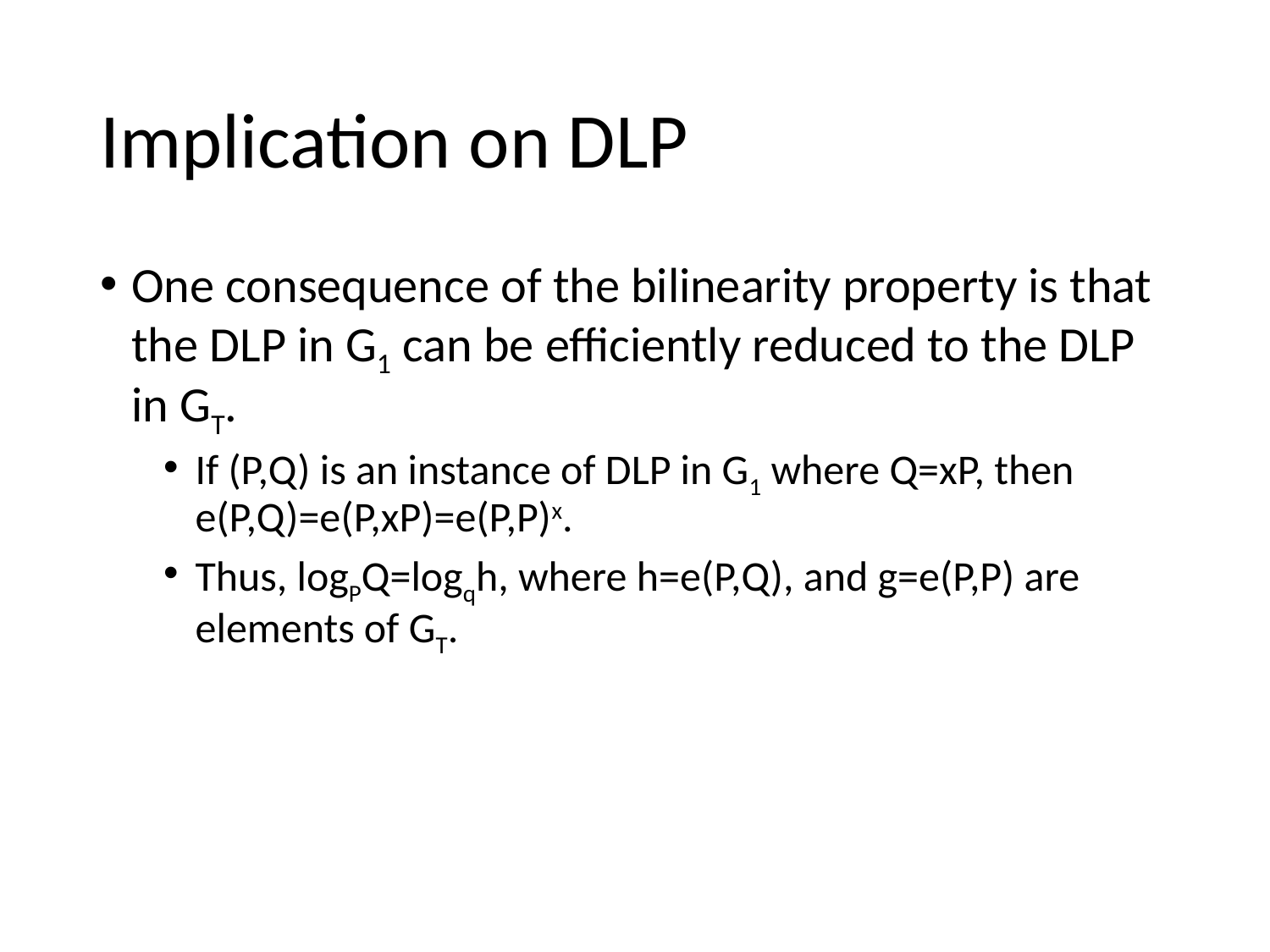

# Implication on DLP
One consequence of the bilinearity property is that the DLP in G1 can be efficiently reduced to the DLP in GT.
If (P,Q) is an instance of DLP in G1 where Q=xP, then e(P,Q)=e(P,xP)=e(P,P)x.
Thus, logPQ=logqh, where h=e(P,Q), and g=e(P,P) are elements of GT.